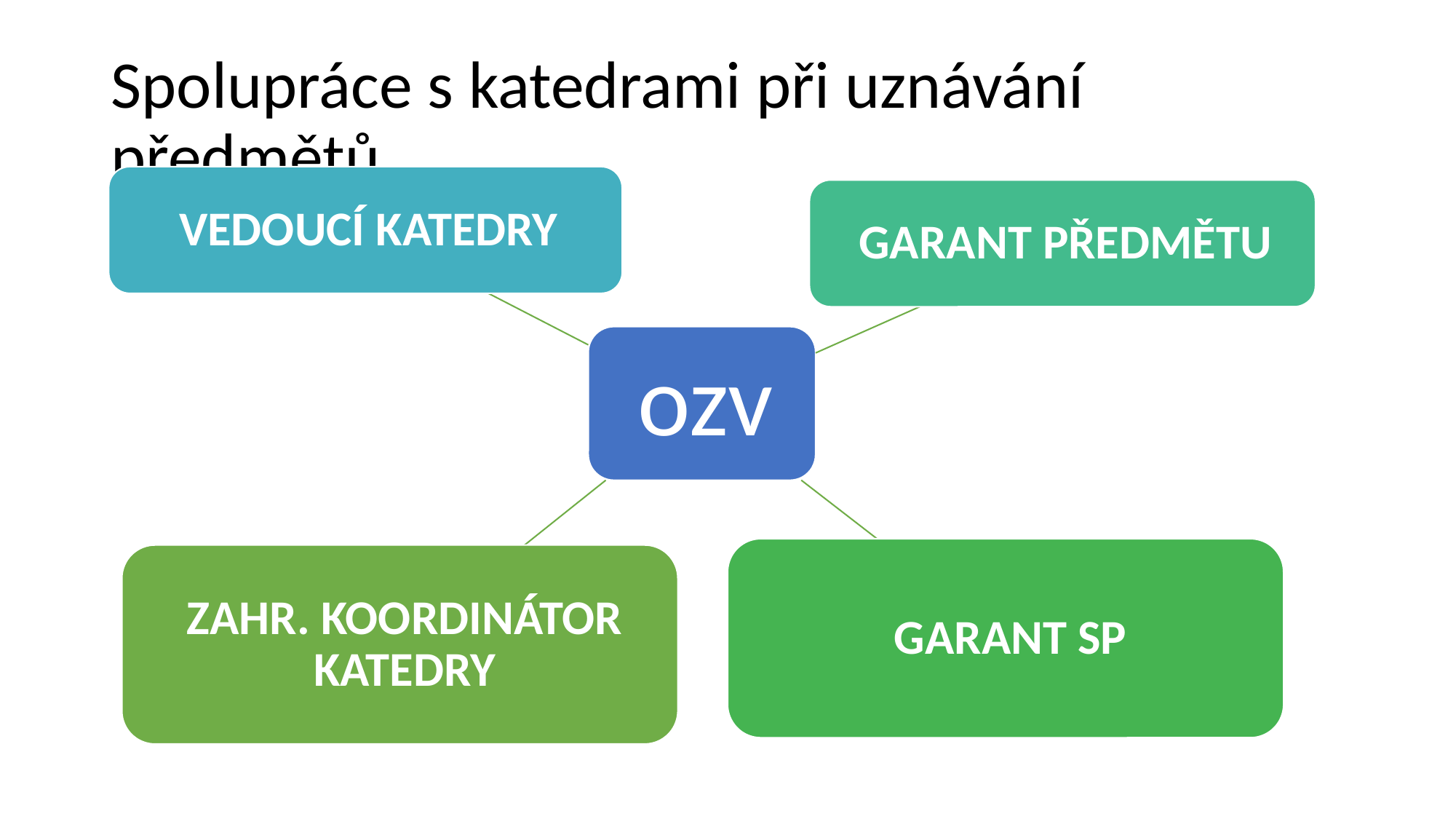

# Spolupráce s katedrami při uznávání předmětů
ozv
VEDOUCÍ KATEDRY
GARANT PŘEDMĚTU
GARANT SP
ZAHR. KOORDINÁTOR KATEDRY